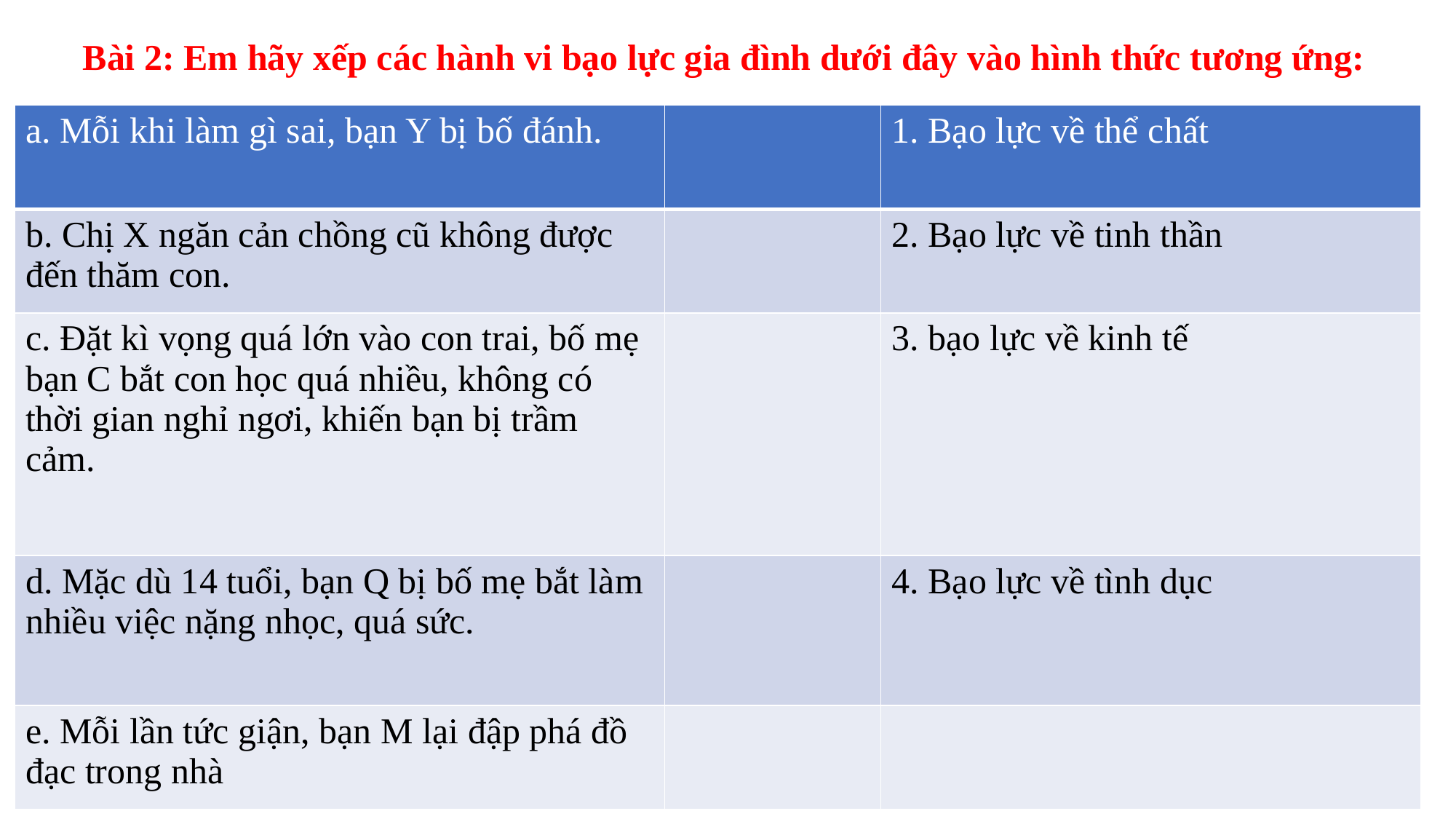

Bài 2: Em hãy xếp các hành vi bạo lực gia đình dưới đây vào hình thức tương ứng:
| a. Mỗi khi làm gì sai, bạn Y bị bố đánh. |  | 1. Bạo lực về thể chất |
| --- | --- | --- |
| b. Chị X ngăn cản chồng cũ không được đến thăm con. |  | 2. Bạo lực về tinh thần |
| c. Đặt kì vọng quá lớn vào con trai, bố mẹ bạn C bắt con học quá nhiều, không có thời gian nghỉ ngơi, khiến bạn bị trầm cảm. |  | 3. bạo lực về kinh tế |
| d. Mặc dù 14 tuổi, bạn Q bị bố mẹ bắt làm nhiều việc nặng nhọc, quá sức. |  | 4. Bạo lực về tình dục |
| e. Mỗi lần tức giận, bạn M lại đập phá đồ đạc trong nhà |  |  |